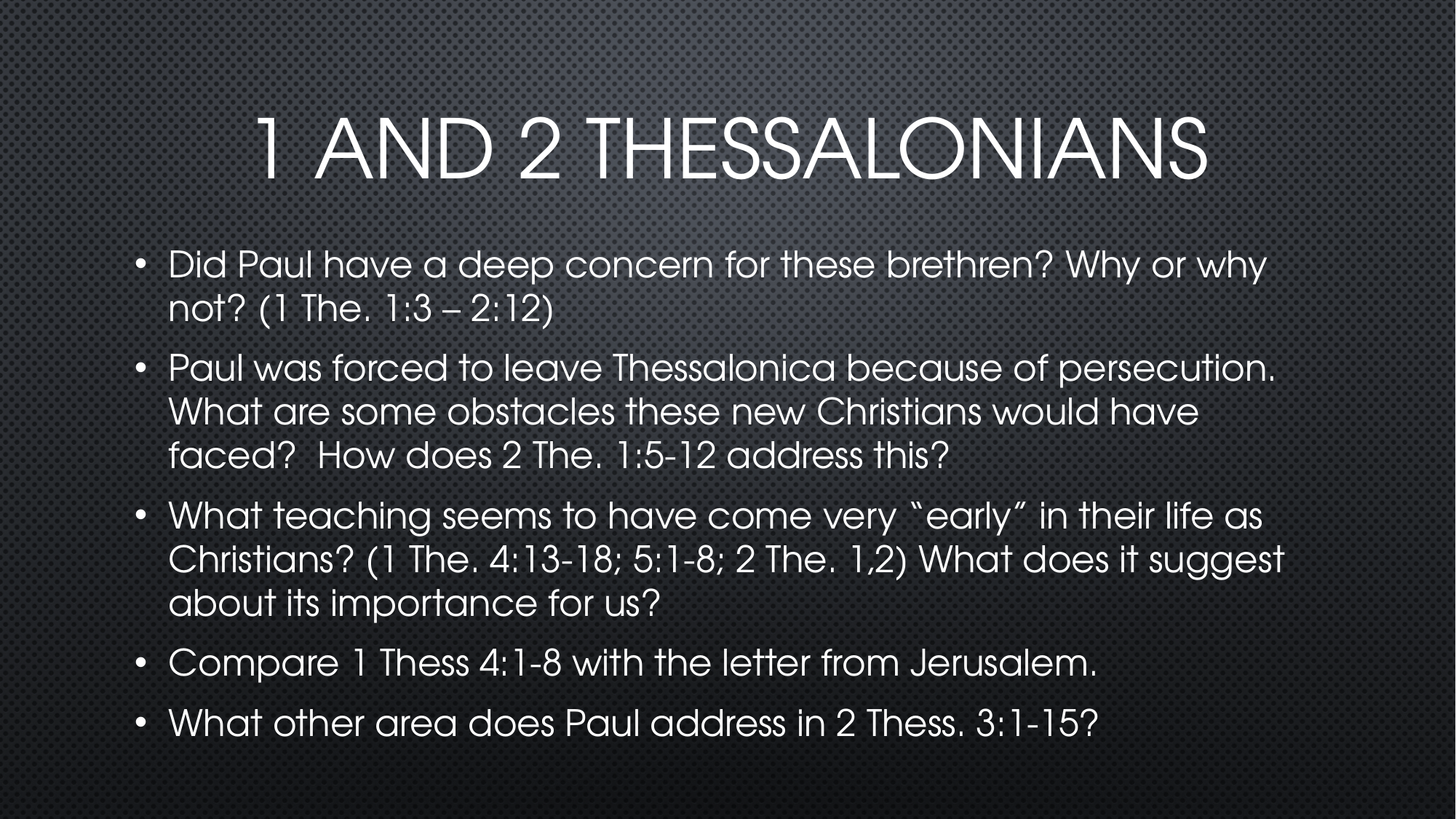

# 1 and 2 Thessalonians
Did Paul have a deep concern for these brethren? Why or why not? (1 The. 1:3 – 2:12)
Paul was forced to leave Thessalonica because of persecution. What are some obstacles these new Christians would have faced?  How does 2 The. 1:5-12 address this?
What teaching seems to have come very “early” in their life as Christians? (1 The. 4:13-18; 5:1-8; 2 The. 1,2) What does it suggest about its importance for us?
Compare 1 Thess 4:1-8 with the letter from Jerusalem.
What other area does Paul address in 2 Thess. 3:1-15?